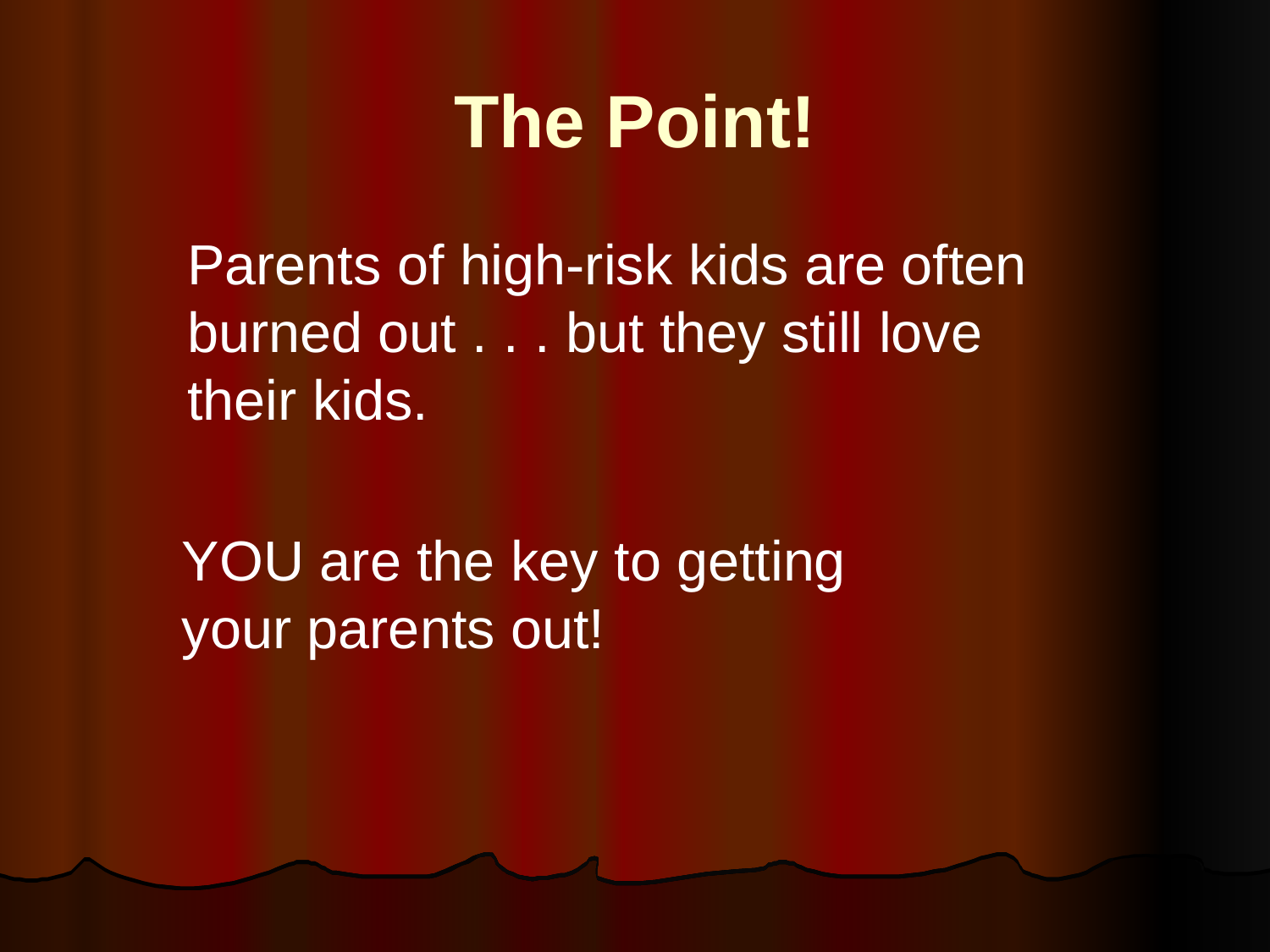

# The Point!
	Parents of high-risk kids are often burned out . . . but they still love their kids.
YOU are the key to getting your parents out!